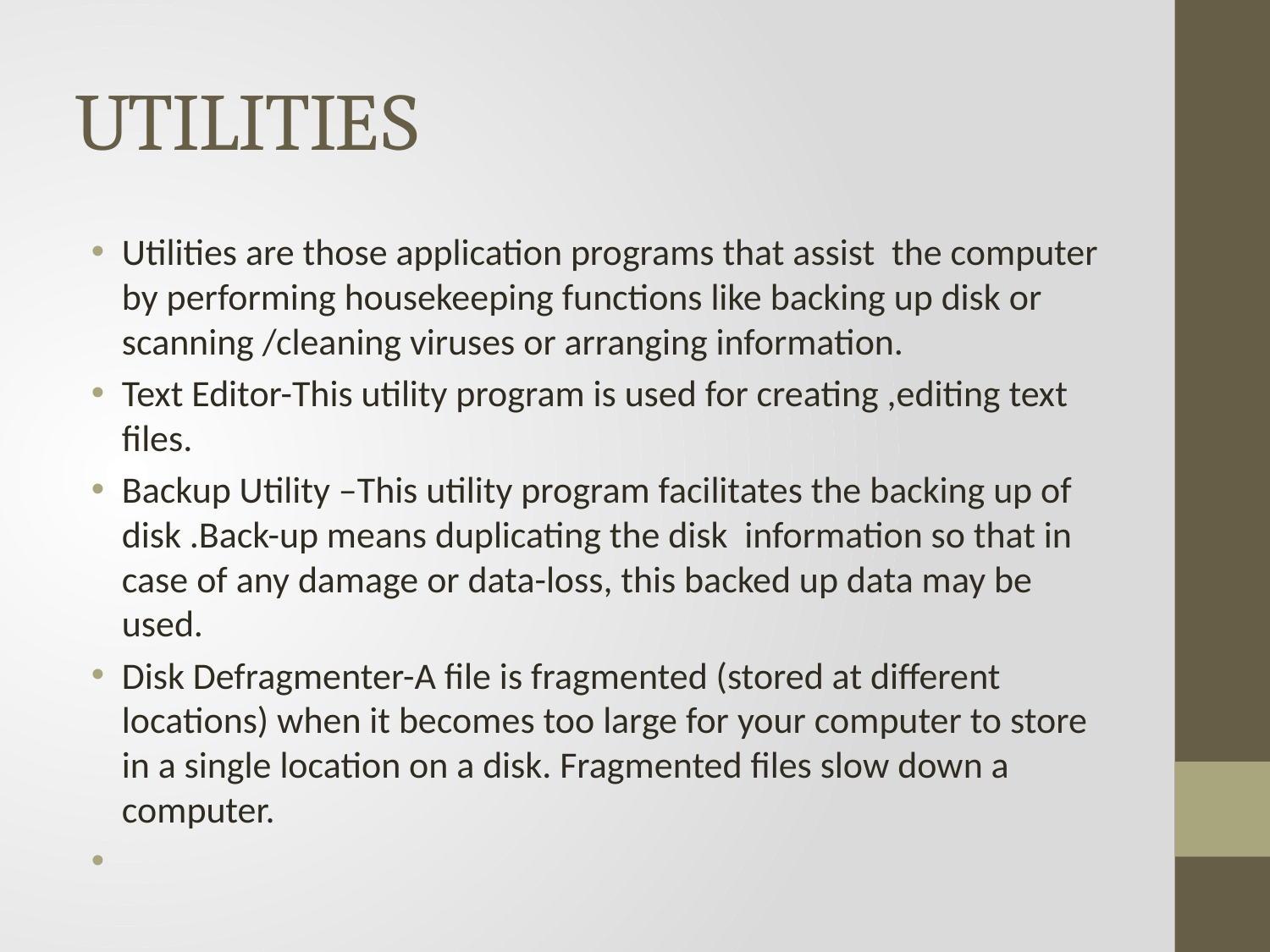

# UTILITIES
Utilities are those application programs that assist  the computer by performing housekeeping functions like backing up disk or scanning /cleaning viruses or arranging information.
Text Editor-This utility program is used for creating ,editing text files.
Backup Utility –This utility program facilitates the backing up of disk .Back-up means duplicating the disk  information so that in case of any damage or data-loss, this backed up data may be used.
Disk Defragmenter-A file is fragmented (stored at different locations) when it becomes too large for your computer to store in a single location on a disk. Fragmented files slow down a computer.